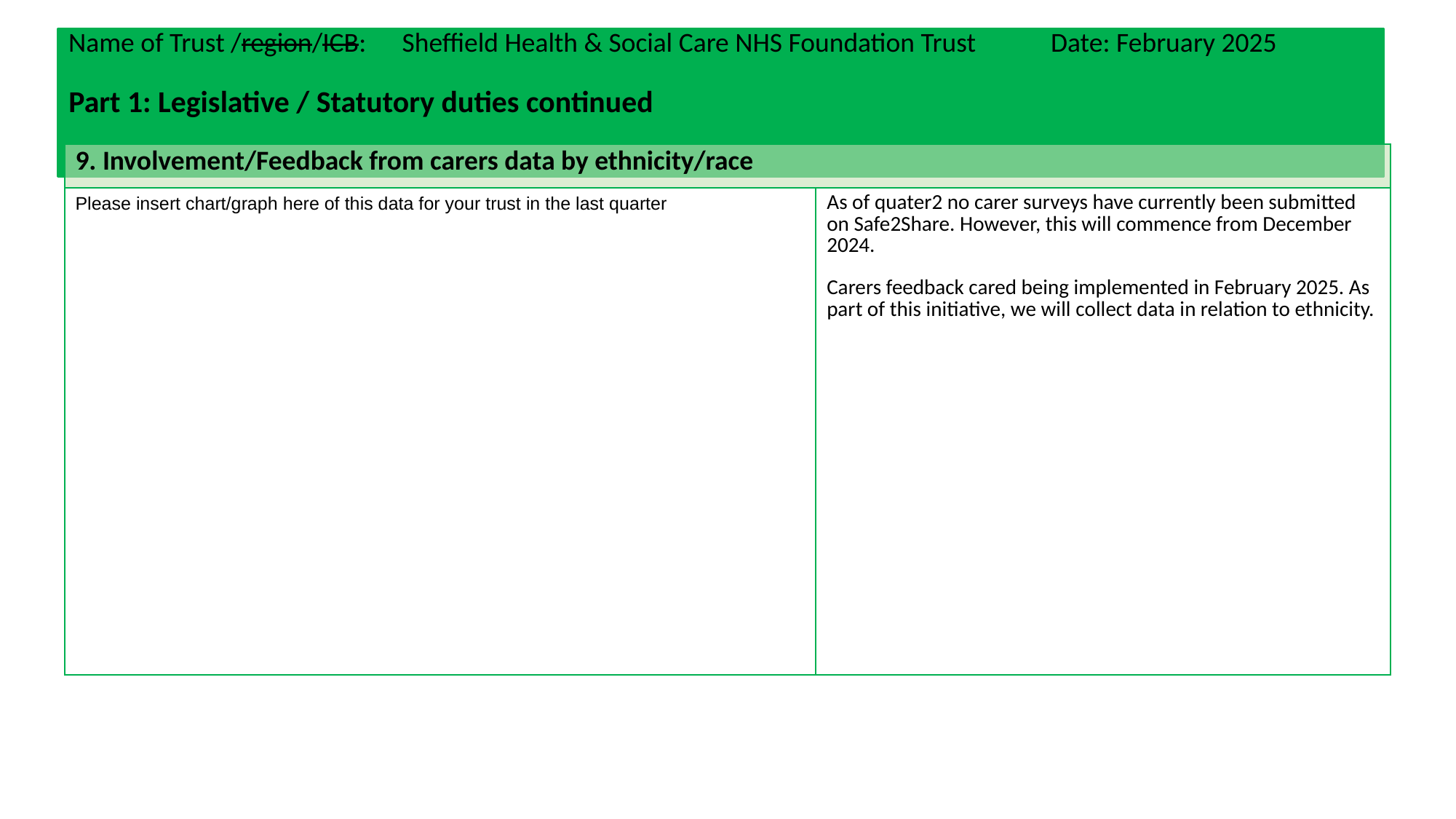

Name of Trust /region/ICB:	 Sheffield Health & Social Care NHS Foundation Trust	Date: February 2025
# Part 1: Legislative / Statutory duties continued
| 9. Involvement/Feedback from carers data by ethnicity/race |  |
| --- | --- |
| Please insert chart/graph here of this data for your trust in the last quarter | As of quater2 no carer surveys have currently been submitted on Safe2Share. However, this will commence from December 2024. Carers feedback cared being implemented in February 2025. As part of this initiative, we will collect data in relation to ethnicity. |